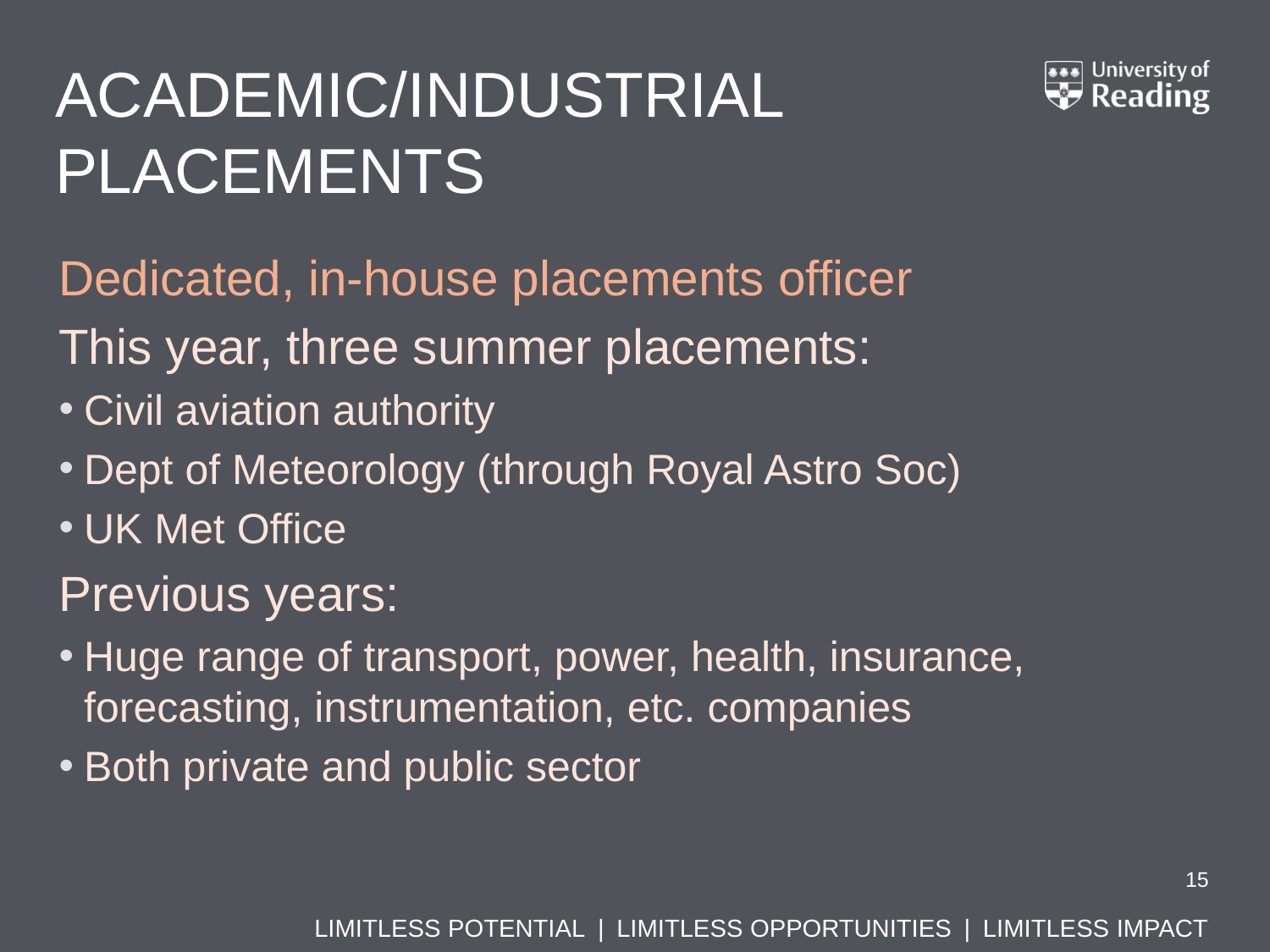

# Academic/industrial placements
Dedicated, in-house placements officer
This year, three summer placements:
Civil aviation authority
Dept of Meteorology (through Royal Astro Soc)
UK Met Office
Previous years:
Huge range of transport, power, health, insurance, forecasting, instrumentation, etc. companies
Both private and public sector

15